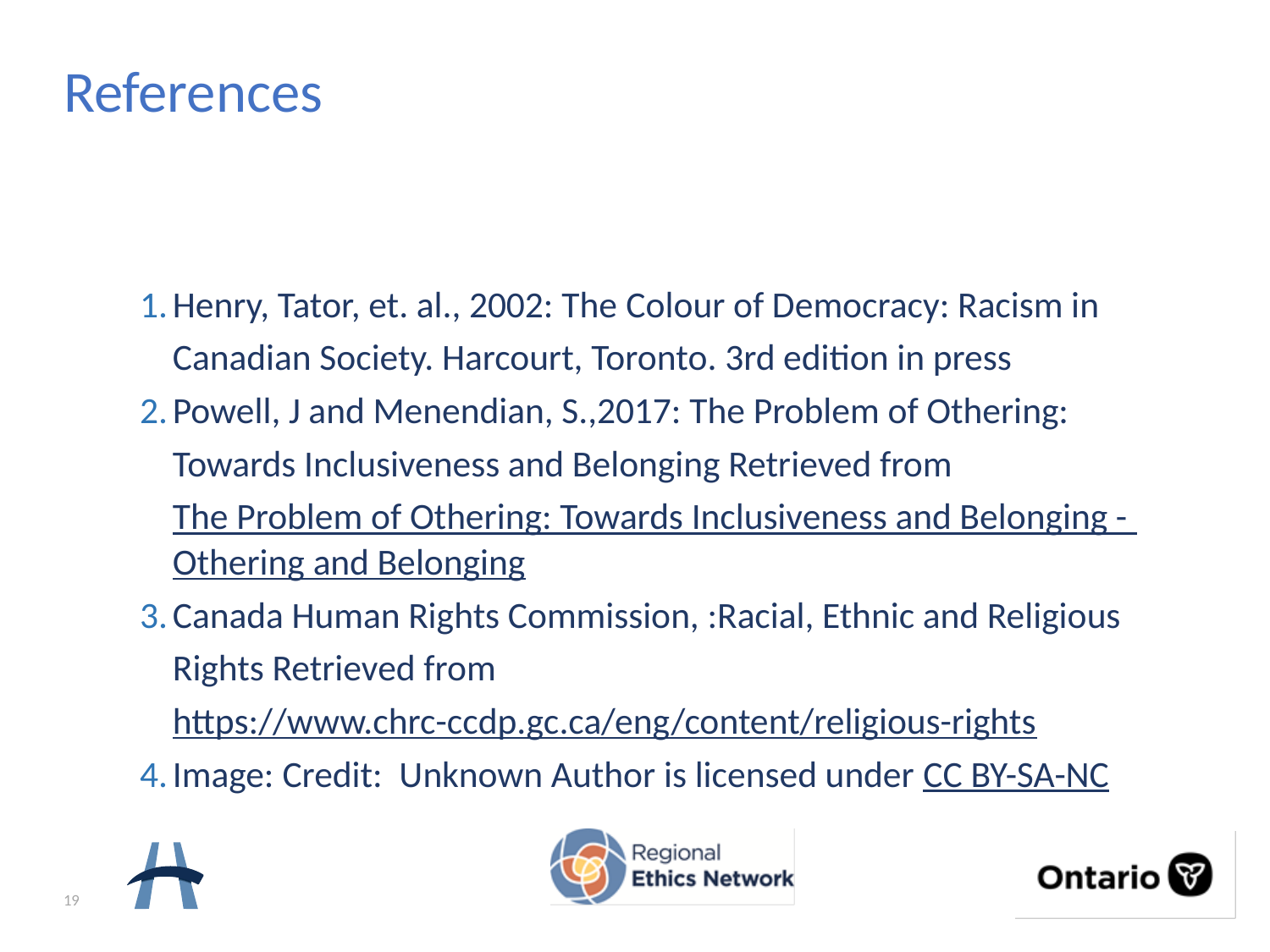

# References
Henry, Tator, et. al., 2002: The Colour of Democracy: Racism in Canadian Society. Harcourt, Toronto. 3rd edition in press
Powell, J and Menendian, S.,2017: The Problem of Othering: Towards Inclusiveness and Belonging Retrieved from The Problem of Othering: Towards Inclusiveness and Belonging - Othering and Belonging
Canada Human Rights Commission, :Racial, Ethnic and Religious Rights Retrieved from https://www.chrc-ccdp.gc.ca/eng/content/religious-rights
Image: Credit:  Unknown Author is licensed under CC BY-SA-NC

19